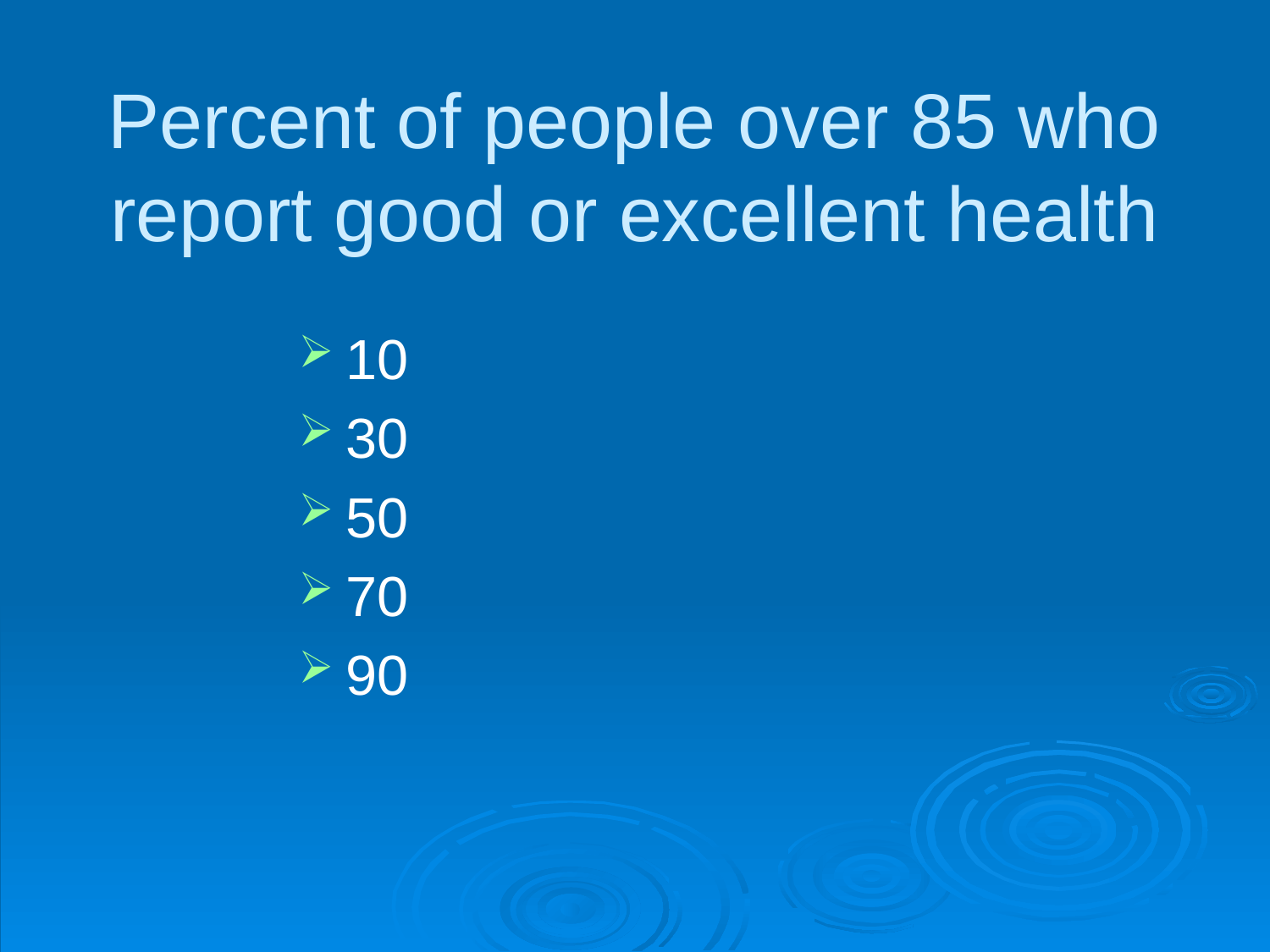

# Percent of people over 85 who report good or excellent health
10
30
50
70
90